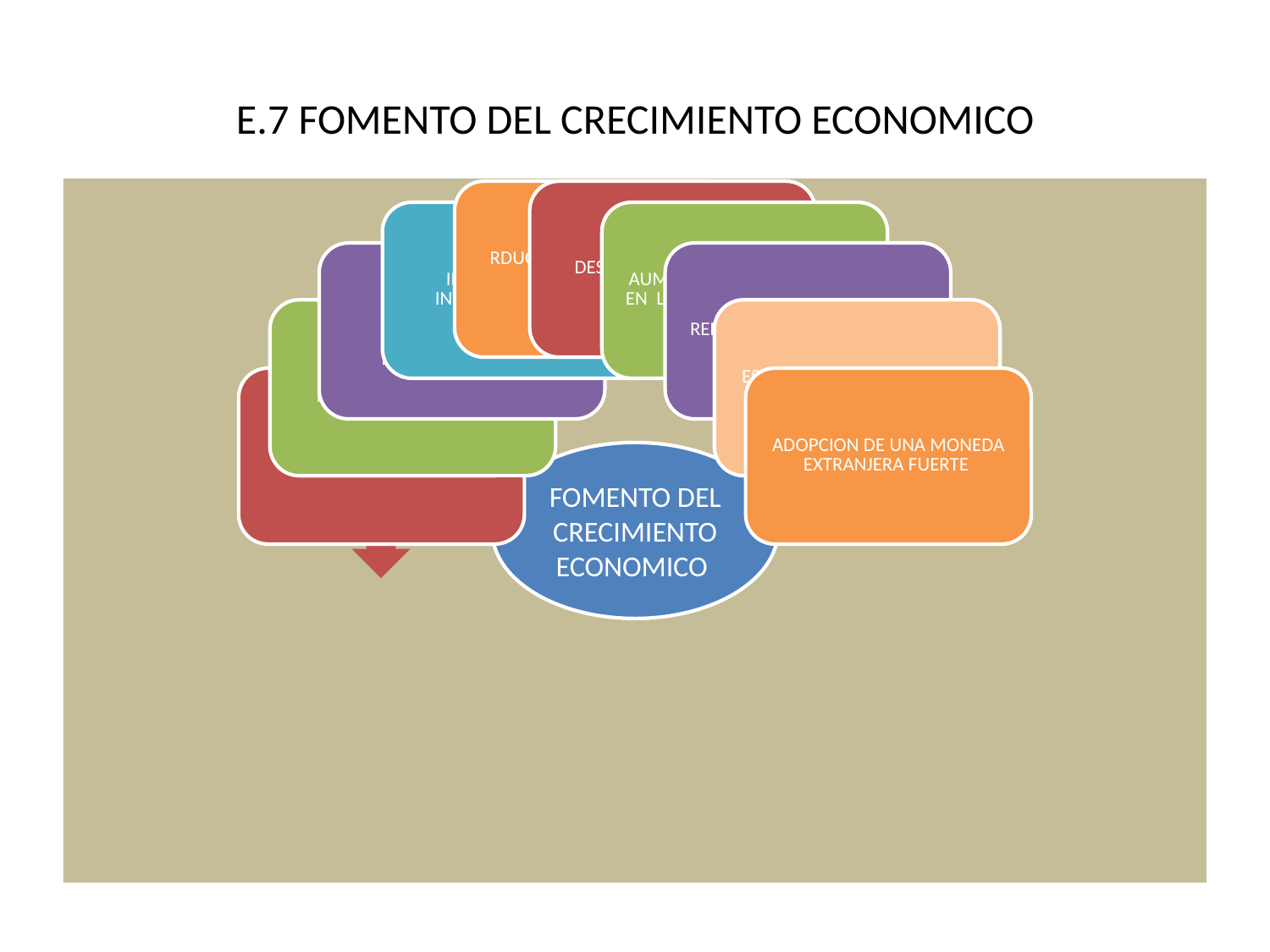

# E.7 FOMENTO DEL CRECIMIENTO ECONOMICO
FOMENTO DEL CRECIMIENTO ECONOMICO
REGRESO DE CAPITALES FUGADOS
DESINFLACION INTERNA
REDUCCION DEL RIESGO PAIS
ADOPCION DE UNA MONEDA EXTRANJERA FUERTE